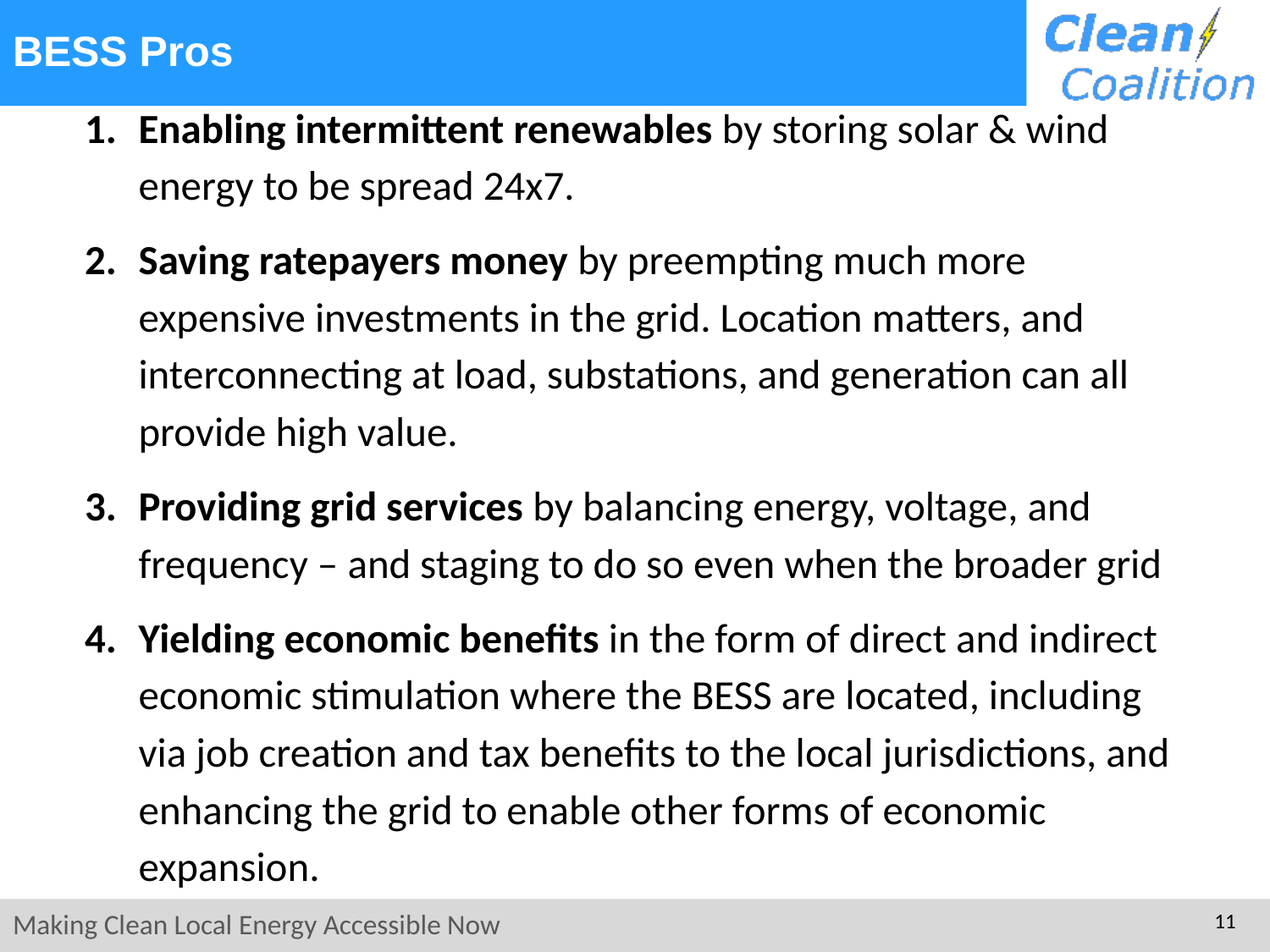

# BESS Pros
Enabling intermittent renewables by storing solar & wind energy to be spread 24x7.
Saving ratepayers money by preempting much more expensive investments in the grid. Location matters, and interconnecting at load, substations, and generation can all provide high value.
Providing grid services by balancing energy, voltage, and frequency – and staging to do so even when the broader grid
Yielding economic benefits in the form of direct and indirect economic stimulation where the BESS are located, including via job creation and tax benefits to the local jurisdictions, and enhancing the grid to enable other forms of economic expansion.